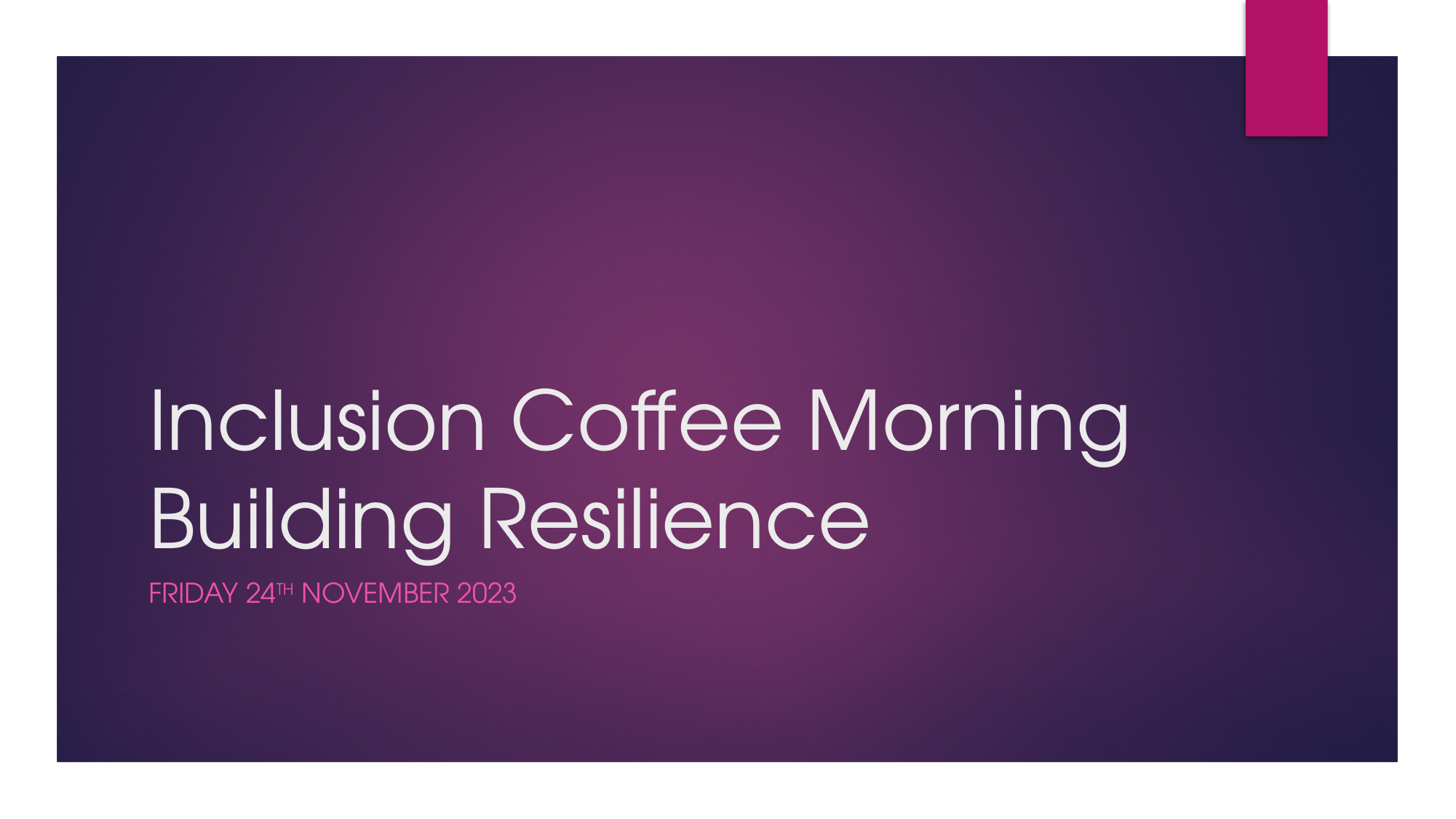

# Inclusion Coffee Morning Building Resilience
FRIDAY 24th NOVEMBER 2023